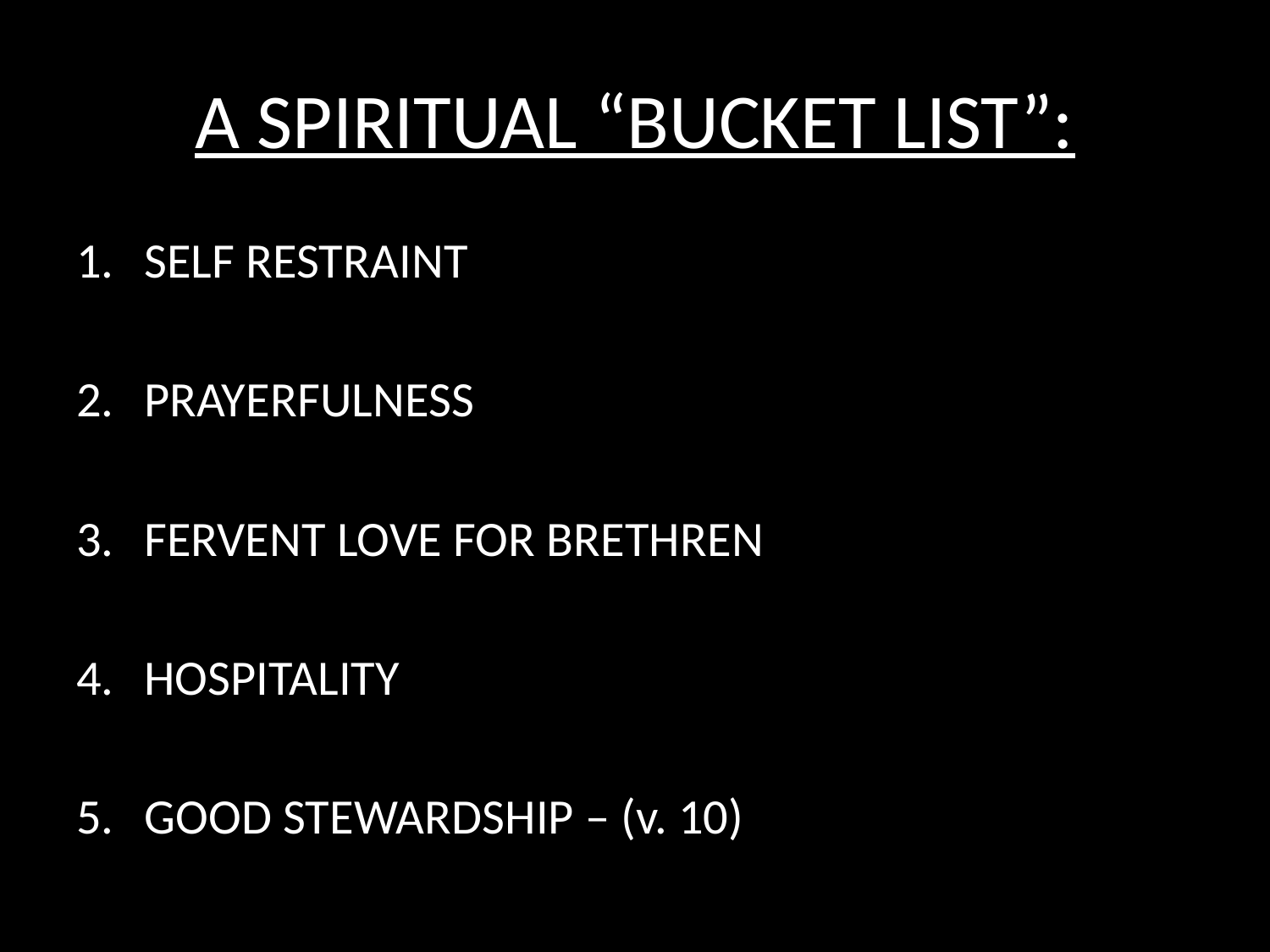

# A SPIRITUAL “BUCKET LIST”:
SELF RESTRAINT

PRAYERFULNESS

FERVENT LOVE FOR BRETHREN

HOSPITALITY

GOOD STEWARDSHIP – (v. 10)